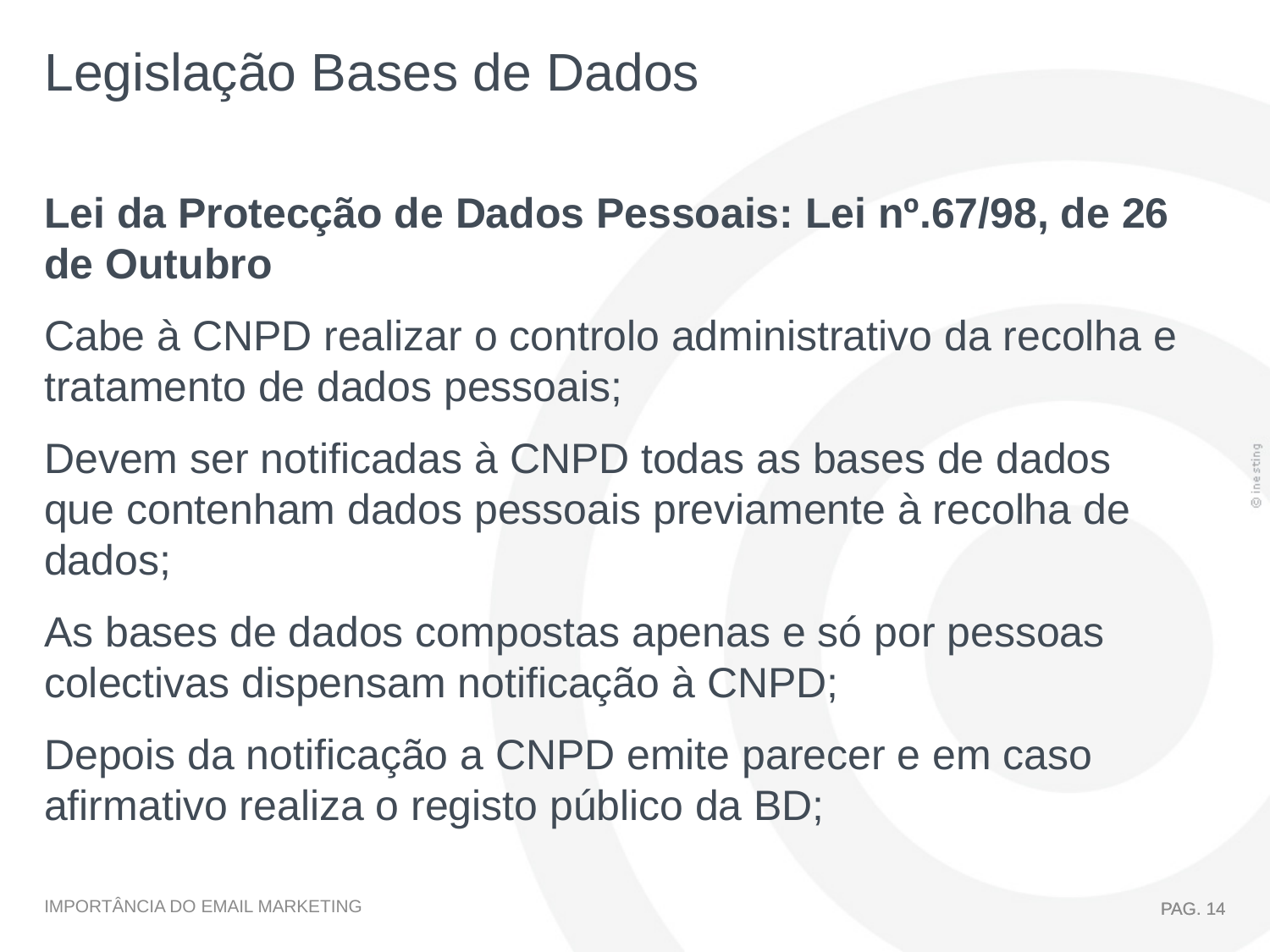

Legislação Bases de Dados
Lei da Protecção de Dados Pessoais: Lei nº.67/98, de 26 de Outubro
Cabe à CNPD realizar o controlo administrativo da recolha e tratamento de dados pessoais;
Devem ser notificadas à CNPD todas as bases de dados que contenham dados pessoais previamente à recolha de dados;
As bases de dados compostas apenas e só por pessoas colectivas dispensam notificação à CNPD;
Depois da notificação a CNPD emite parecer e em caso afirmativo realiza o registo público da BD;
PAG. 14